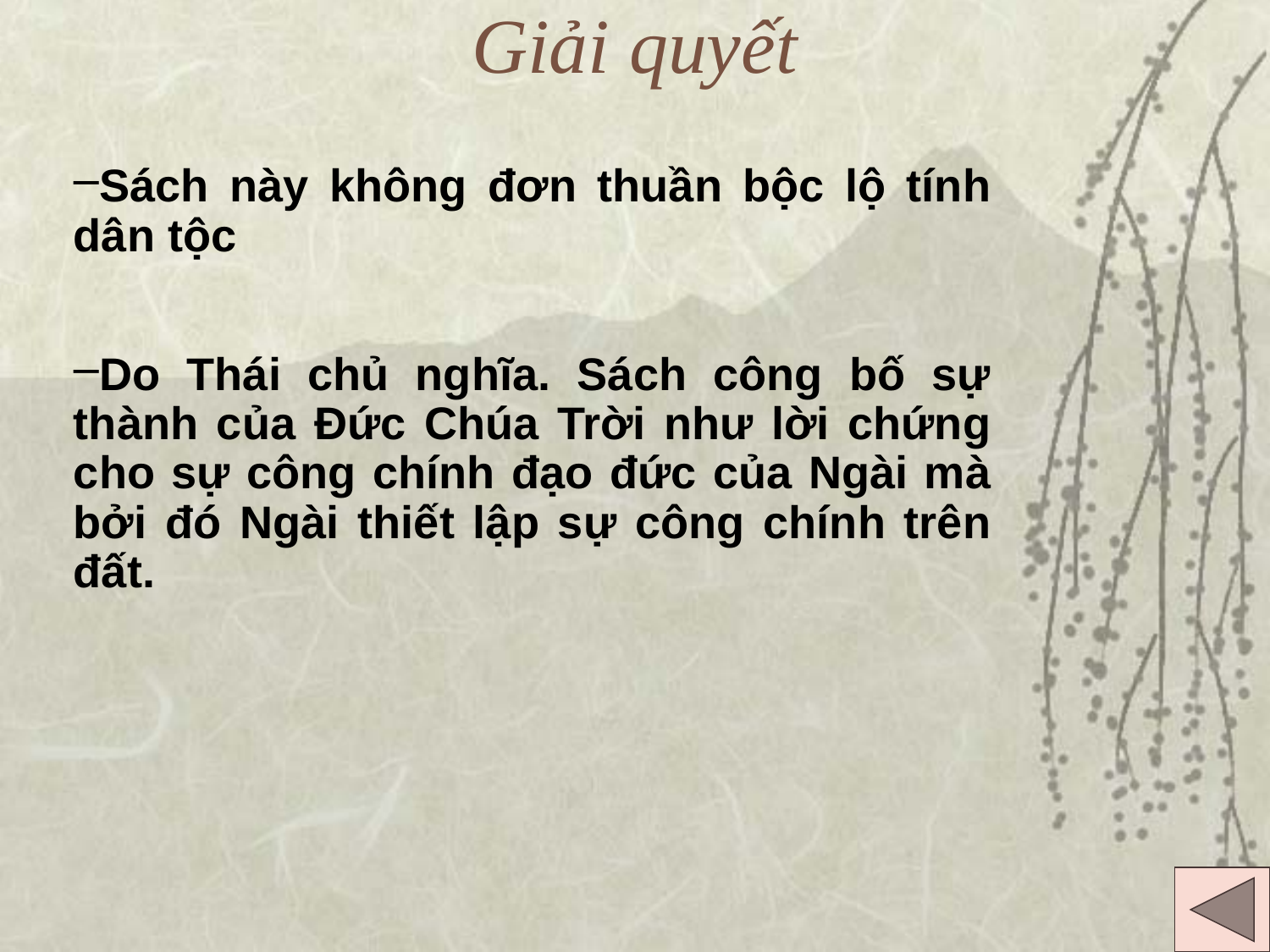

# Giải quyết
Sách này không đơn thuần bộc lộ tính dân tộc

Do Thái chủ nghĩa. Sách công bố sự thành của Đức Chúa Trời như lời chứng cho sự công chính đạo đức của Ngài mà bởi đó Ngài thiết lập sự công chính trên đất.